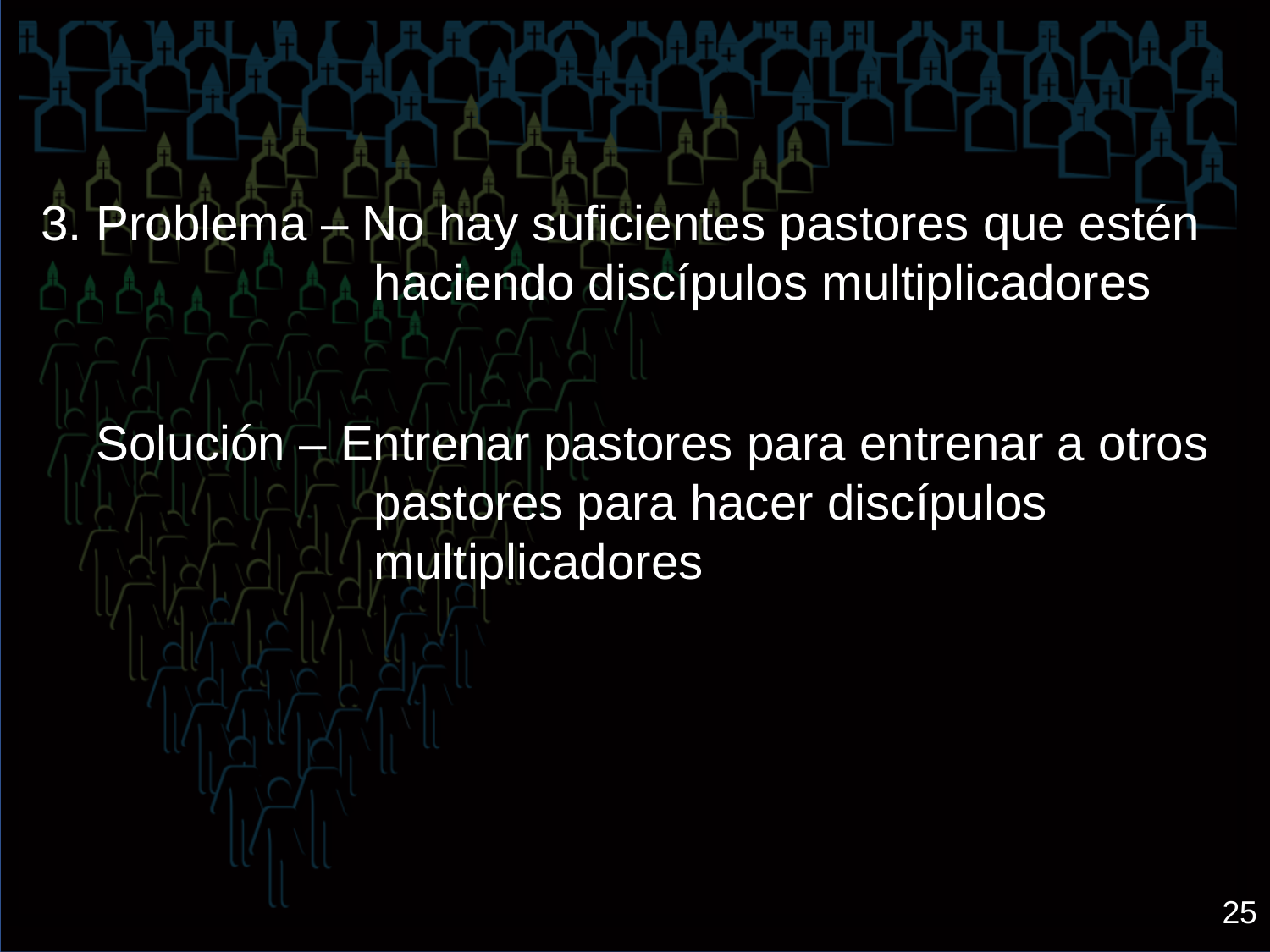

3. Problema – No hay suficientes pastores que estén haciendo discípulos multiplicadores

    Solución – Entrenar pastores para entrenar a otros pastores para hacer discípulos multiplicadores
25